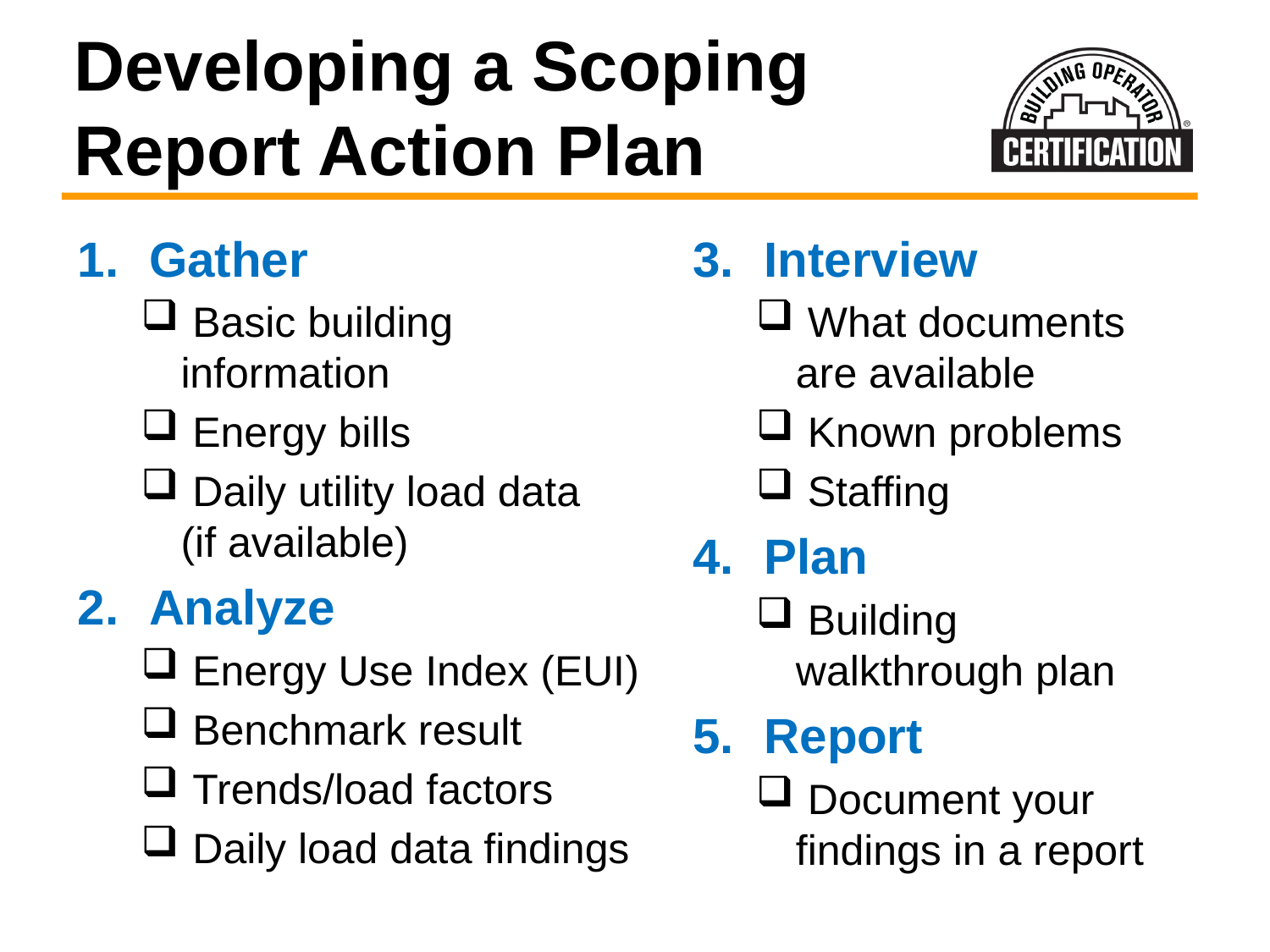

# Developing a Scoping Report Action Plan
Gather
 Basic building information
 Energy bills
 Daily utility load data
(if available)
Analyze
 Energy Use Index (EUI)
 Benchmark result
 Trends/load factors
 Daily load data findings

Interview
 What documents are available
 Known problems
 Staffing
Plan
 Building walkthrough plan
Report
 Document your findings in a report